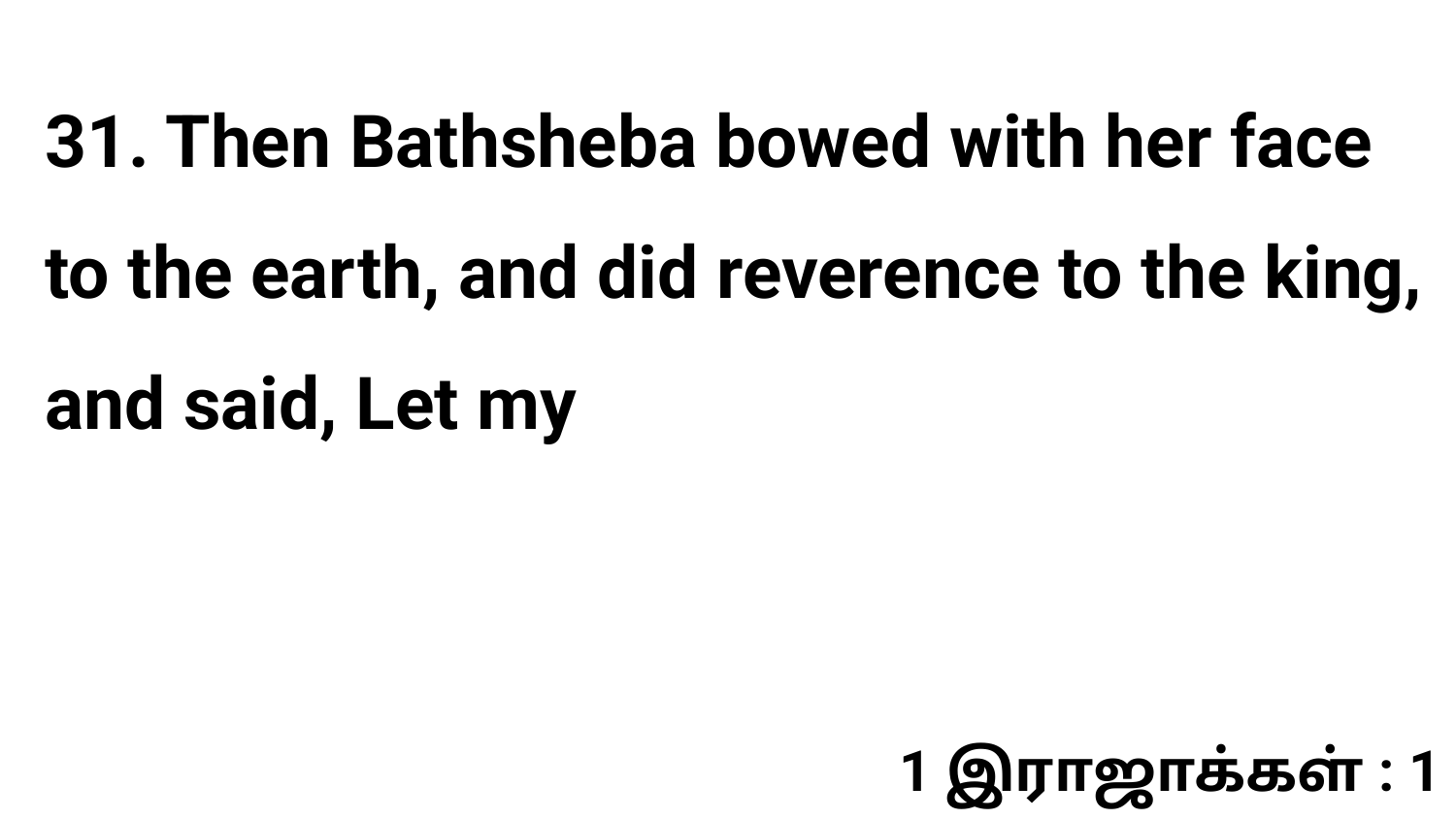

31. Then Bathsheba bowed with her face to the earth, and did reverence to the king, and said, Let my
1 இராஜாக்கள் : 1